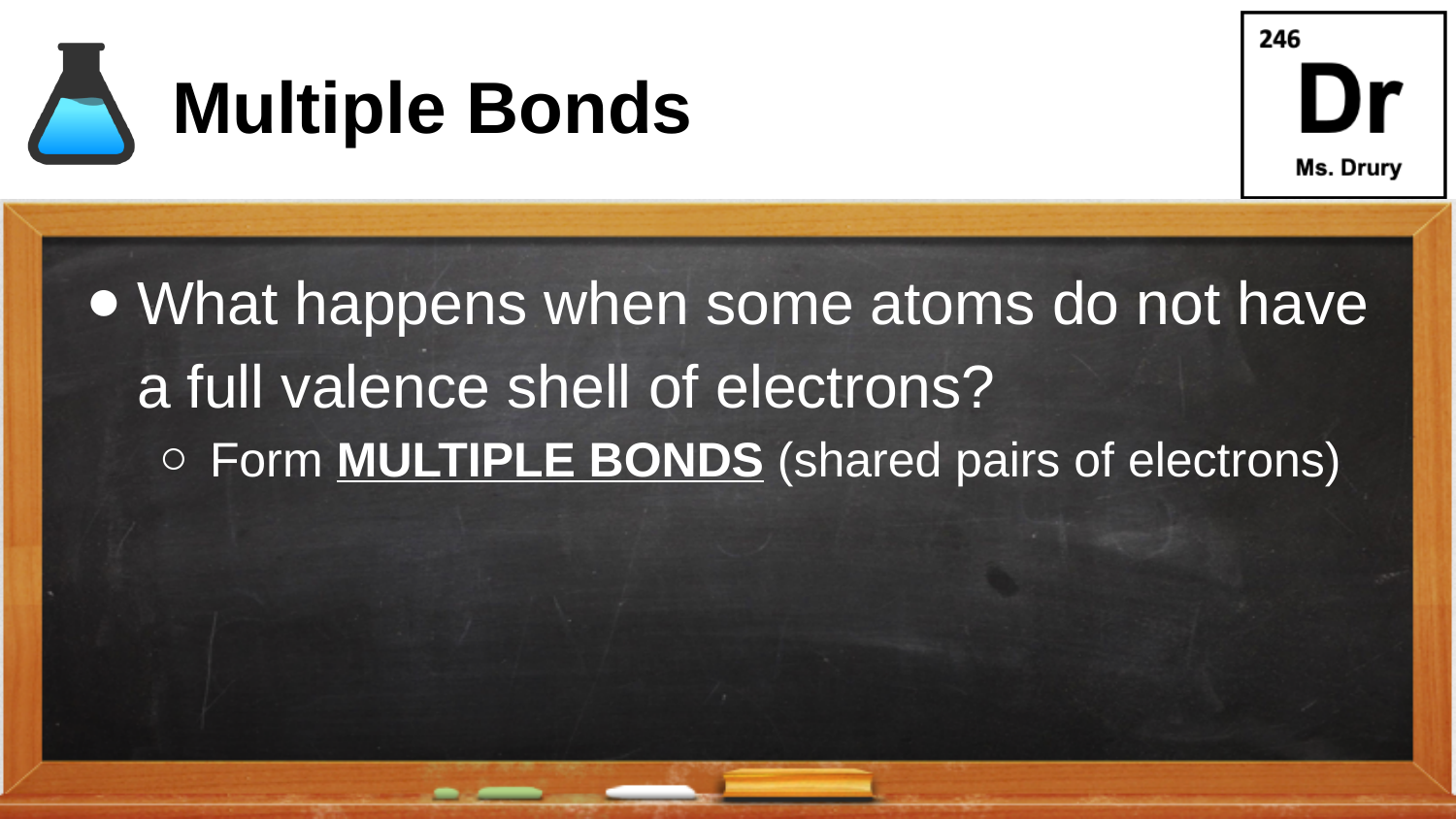

# Multiple Bonds
What happens when some atoms do not have a full valence shell of electrons?
Form MULTIPLE BONDS (shared pairs of electrons)